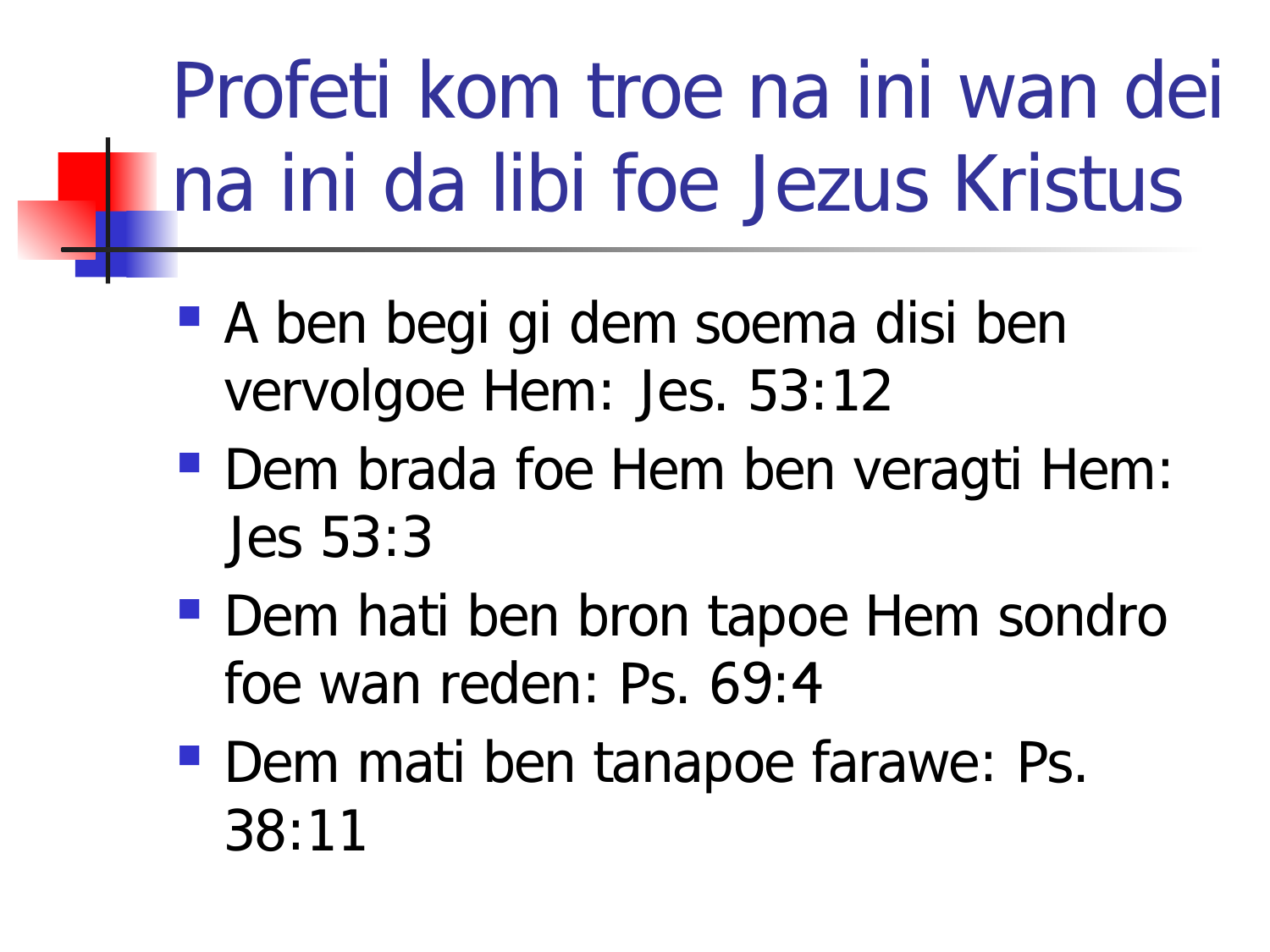

# Profeti kom troe na ini wan dei na ini da libi foe Jezus Kristus
A ben begi gi dem soema disi ben vervolgoe Hem: Jes. 53:12
Dem brada foe Hem ben veragti Hem: Jes 53:3
Dem hati ben bron tapoe Hem sondro foe wan reden: Ps. 69:4
Dem mati ben tanapoe farawe: Ps. 38:11